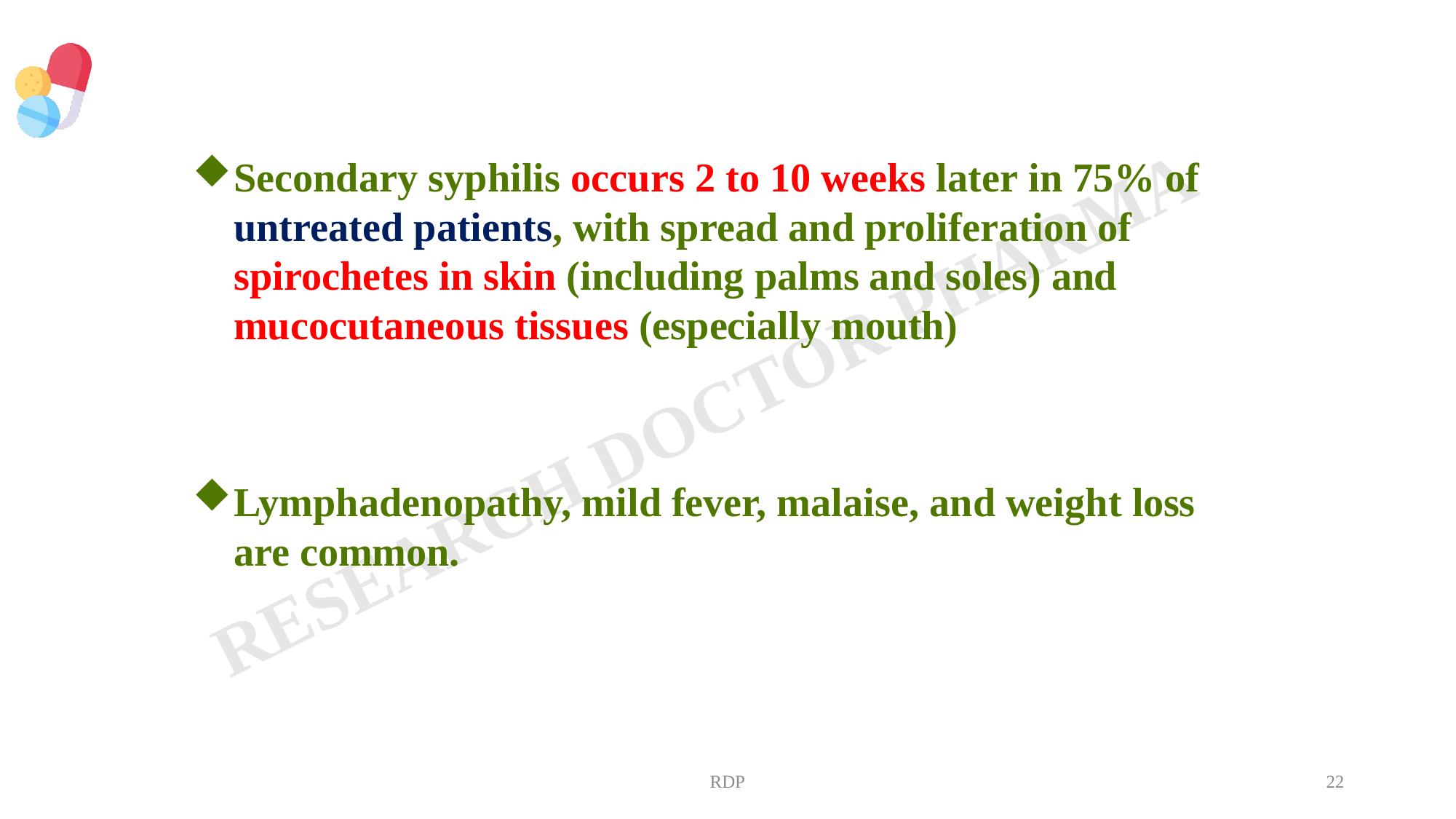

Secondary syphilis occurs 2 to 10 weeks later in 75% of untreated patients, with spread and proliferation of spirochetes in skin (including palms and soles) and mucocutaneous tissues (especially mouth)
Lymphadenopathy, mild fever, malaise, and weight loss are common.
RDP
22